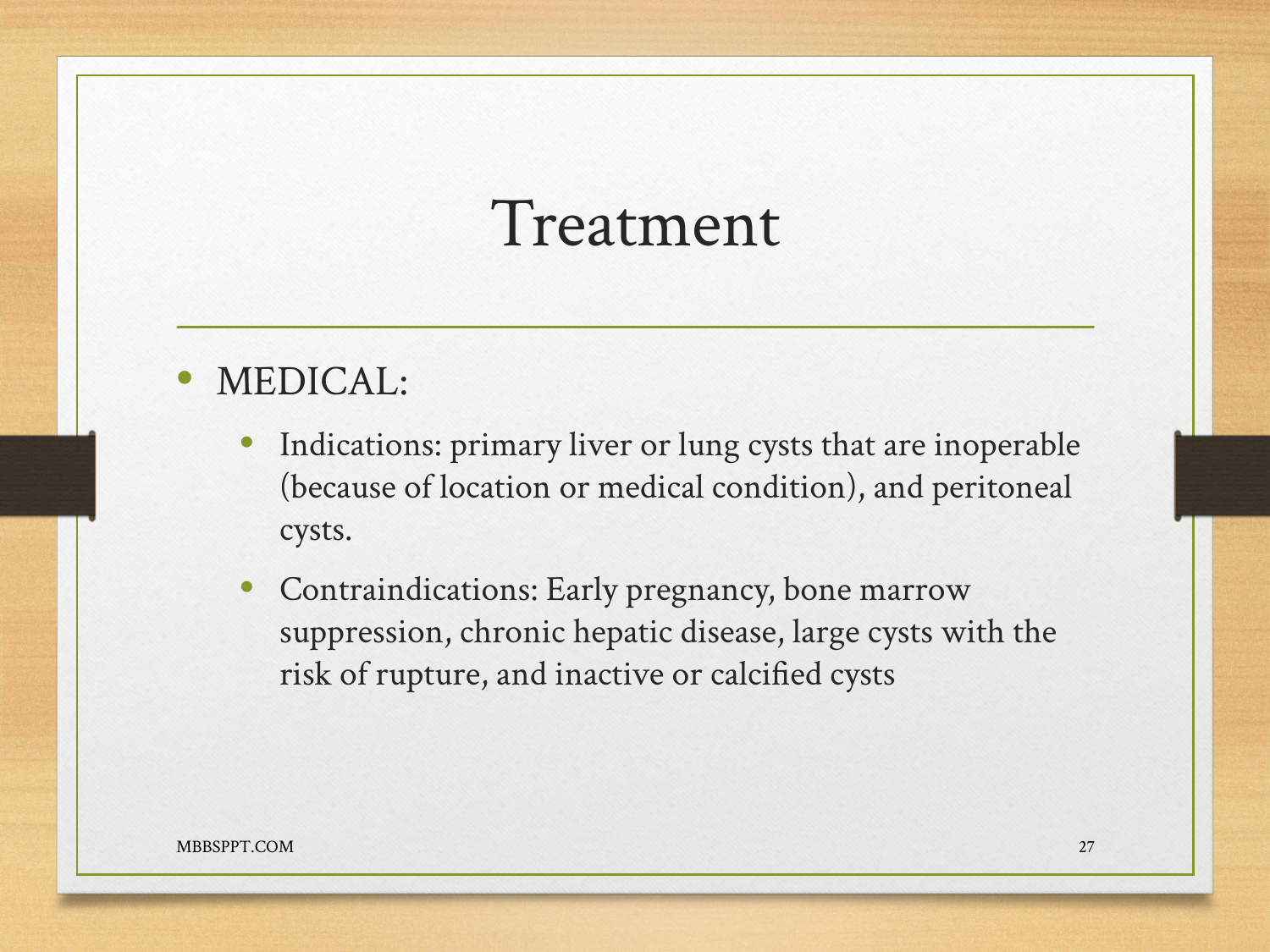

# Treatment
MEDICAL:
Indications: primary liver or lung cysts that are inoperable (because of location or medical condition), and peritoneal cysts.
Contraindications: Early pregnancy, bone marrow suppression, chronic hepatic disease, large cysts with the risk of rupture, and inactive or calcified cysts
MBBSPPT.COM
27